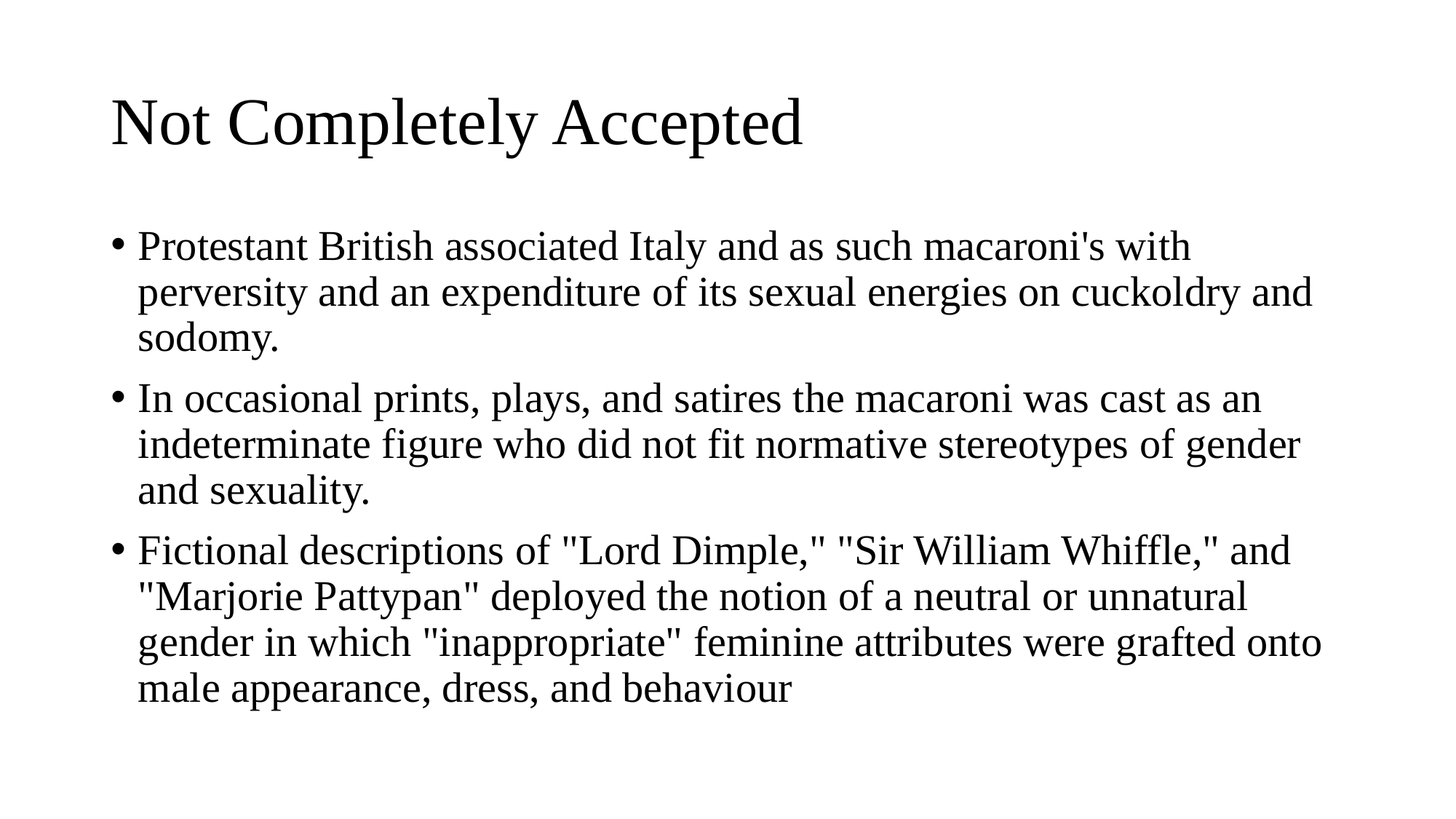

# Not Completely Accepted
Protestant British associated Italy and as such macaroni's with perversity and an expenditure of its sexual energies on cuckoldry and sodomy.
In occasional prints, plays, and satires the macaroni was cast as an indeterminate figure who did not fit normative stereotypes of gender and sexuality.
Fictional descriptions of "Lord Dimple," "Sir William Whiffle," and "Marjorie Pattypan" deployed the notion of a neutral or unnatural gender in which "inappropriate" feminine attributes were grafted onto male appearance, dress, and behaviour